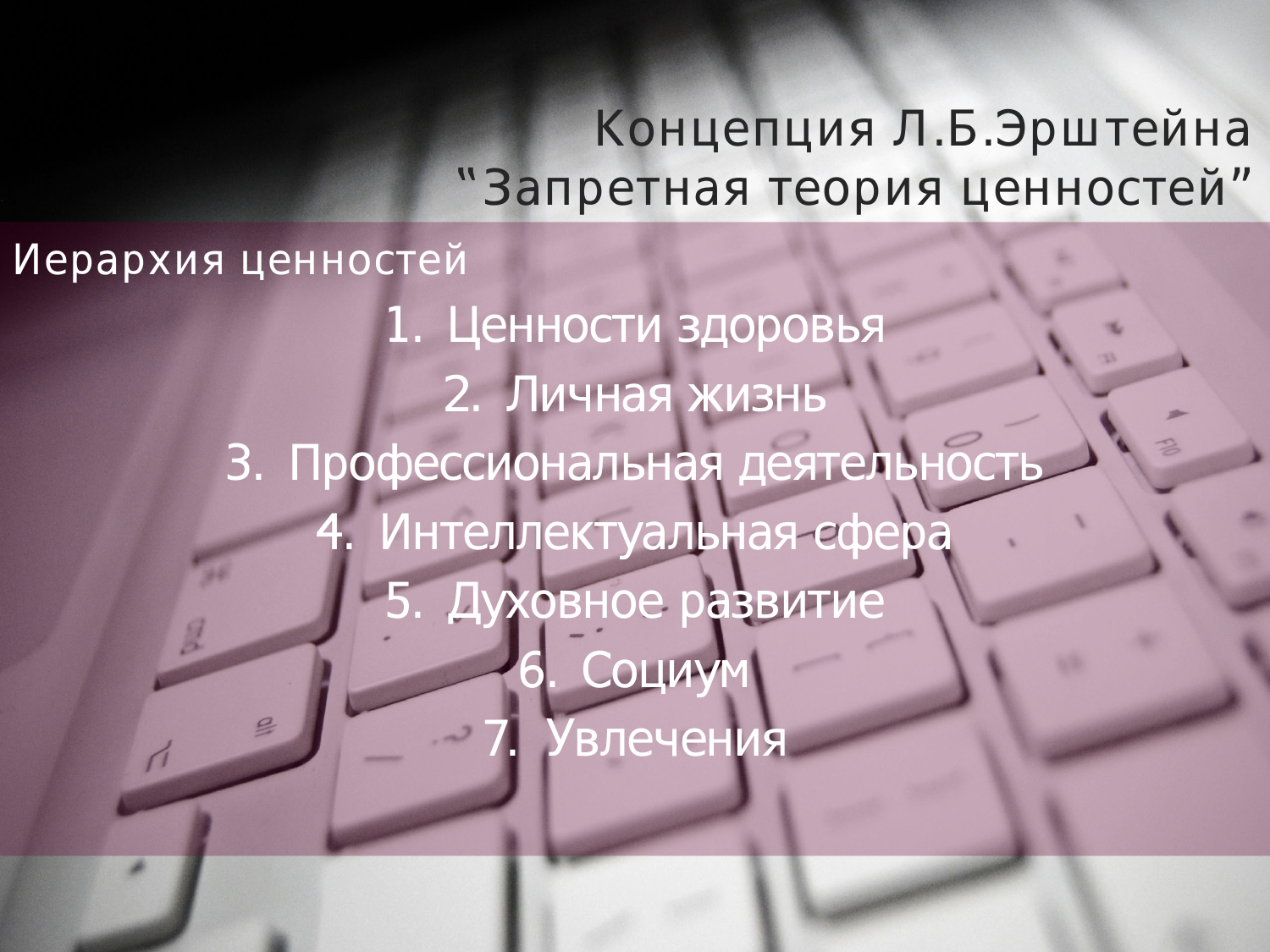

# Концепция Л.Б.Эрштейна “Запретная теория ценностей”

Иерархия ценностей
Ценности здоровья
Личная жизнь
Профессиональная деятельность
Интеллектуальная сфера
Духовное развитие
Социум
Увлечения